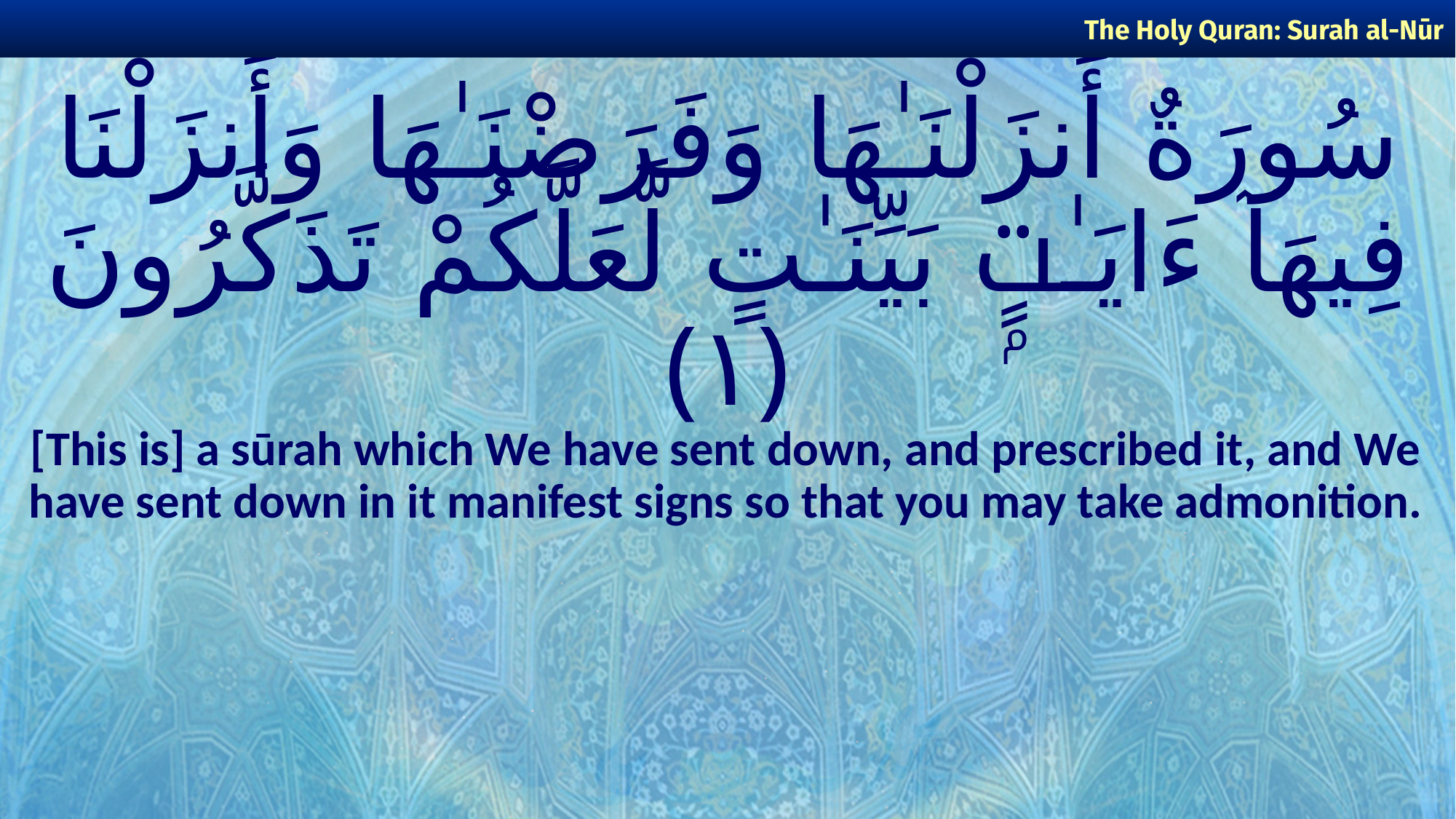

The Holy Quran: Surah al-Nūr
# سُورَةٌ أَنزَلْنَـٰهَا وَفَرَضْنَـٰهَا وَأَنزَلْنَا فِيهَآ ءَايَـٰتٍۭ بَيِّنَـٰتٍ لَّعَلَّكُمْ تَذَكَّرُونَ ﴿١﴾
[This is] a sūrah which We have sent down, and prescribed it, and We have sent down in it manifest signs so that you may take admonition.